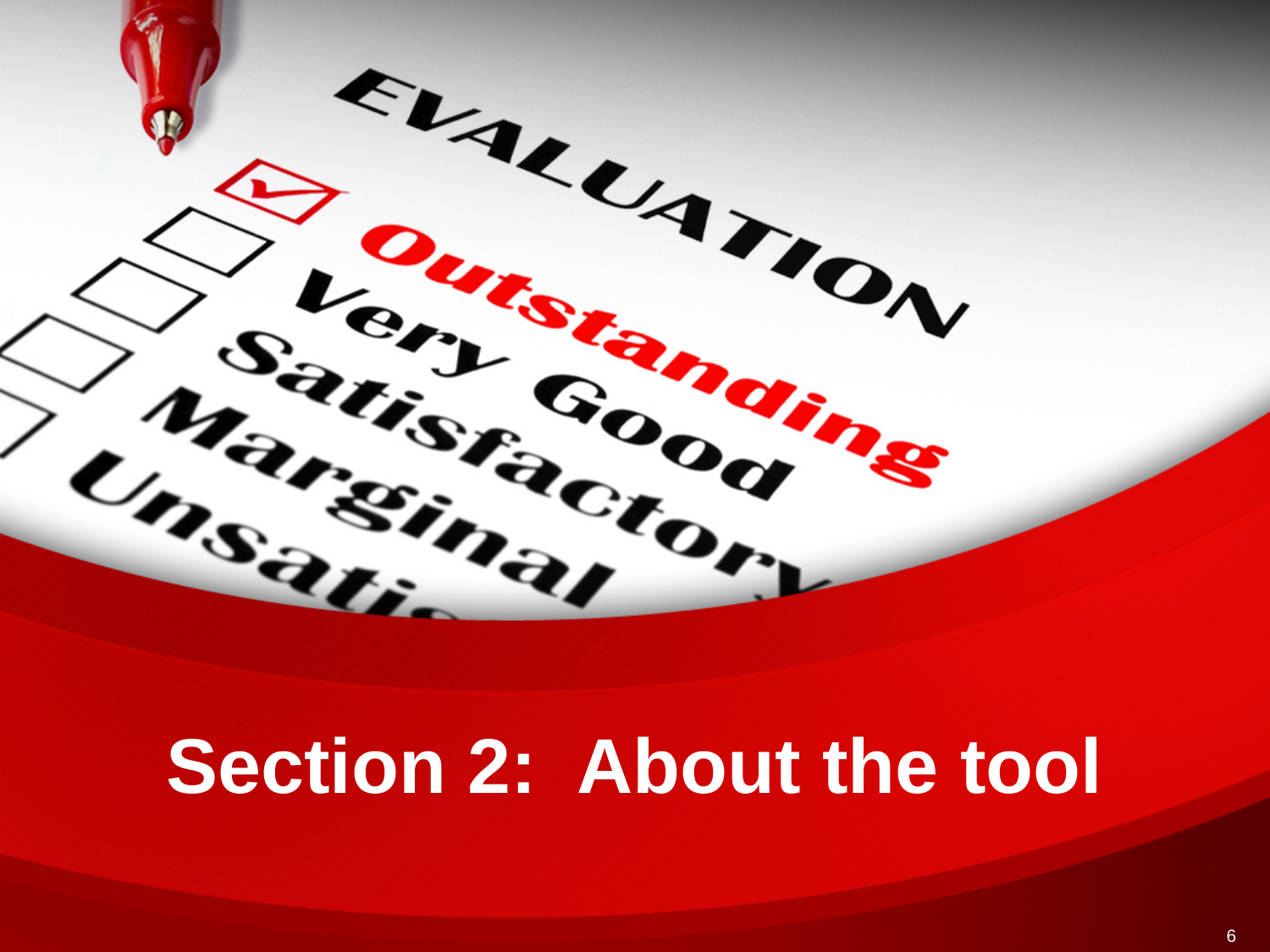

# Section 2:  About the tool
6